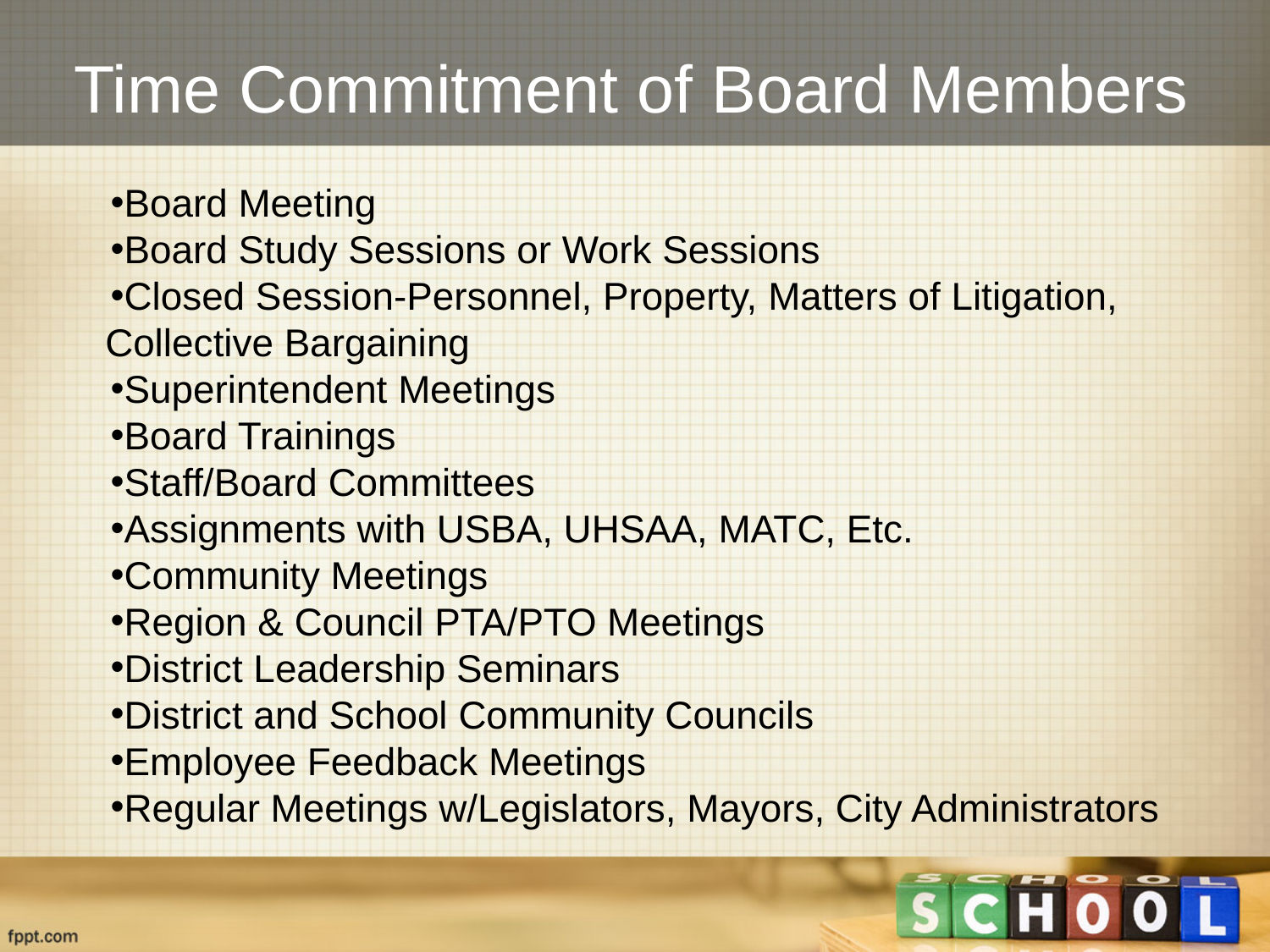

# Time Commitment of Board Members
Board Meeting
Board Study Sessions or Work Sessions
Closed Session-Personnel, Property, Matters of Litigation, Collective Bargaining
Superintendent Meetings
Board Trainings
Staff/Board Committees
Assignments with USBA, UHSAA, MATC, Etc.
Community Meetings
Region & Council PTA/PTO Meetings
District Leadership Seminars
District and School Community Councils
Employee Feedback Meetings
Regular Meetings w/Legislators, Mayors, City Administrators